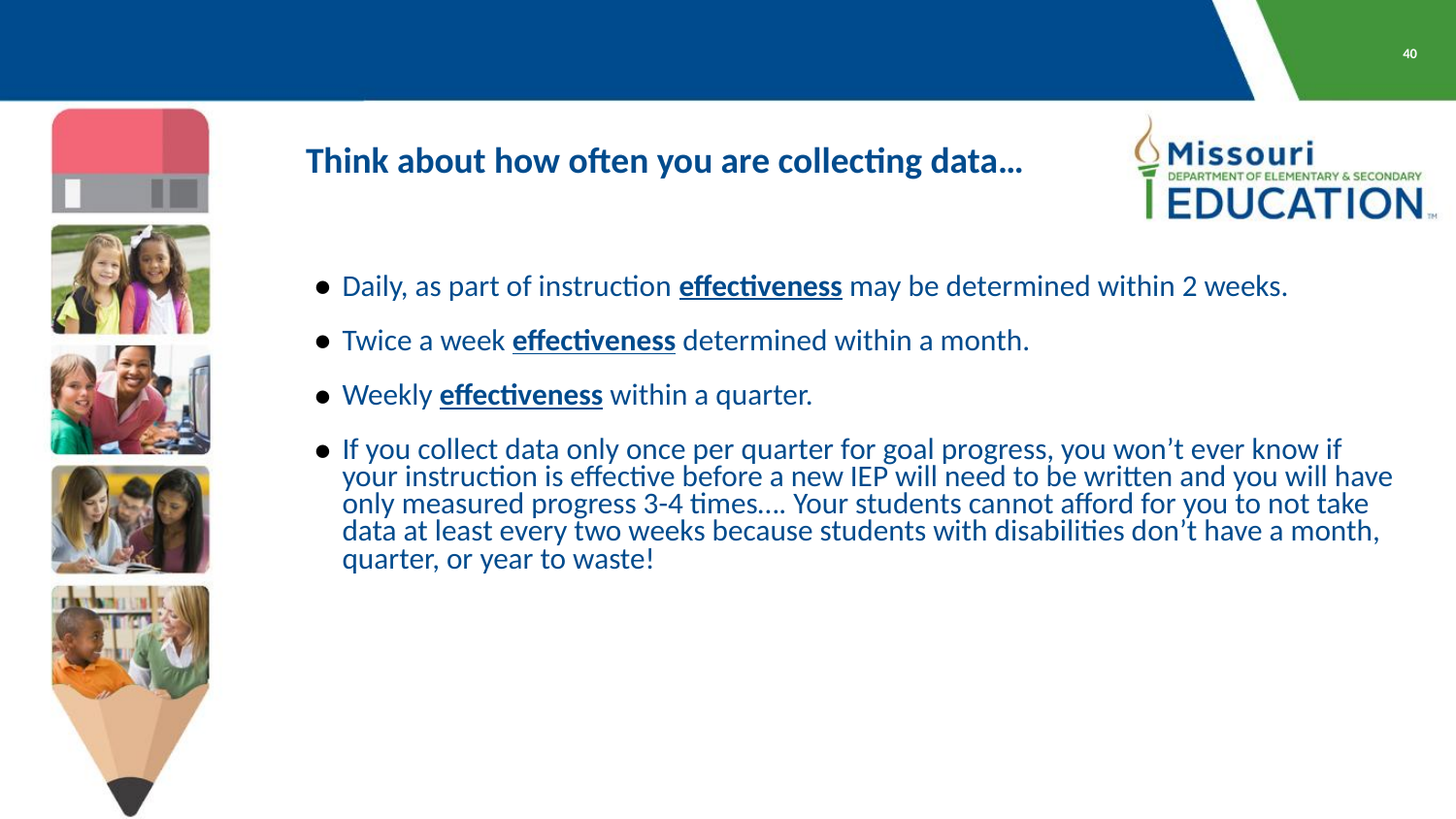

40
Think about how often you are collecting data…

Daily, as part of instruction effectiveness may be determined within 2 weeks.

Twice a week effectiveness determined within a month.

Weekly effectiveness within a quarter.

If you collect data only once per quarter for goal progress, you won’t ever know if your instruction is effective before a new IEP will need to be written and you will have only measured progress 3-4 times…. Your students cannot afford for you to not take data at least every two weeks because students with disabilities don’t have a month, quarter, or year to waste!